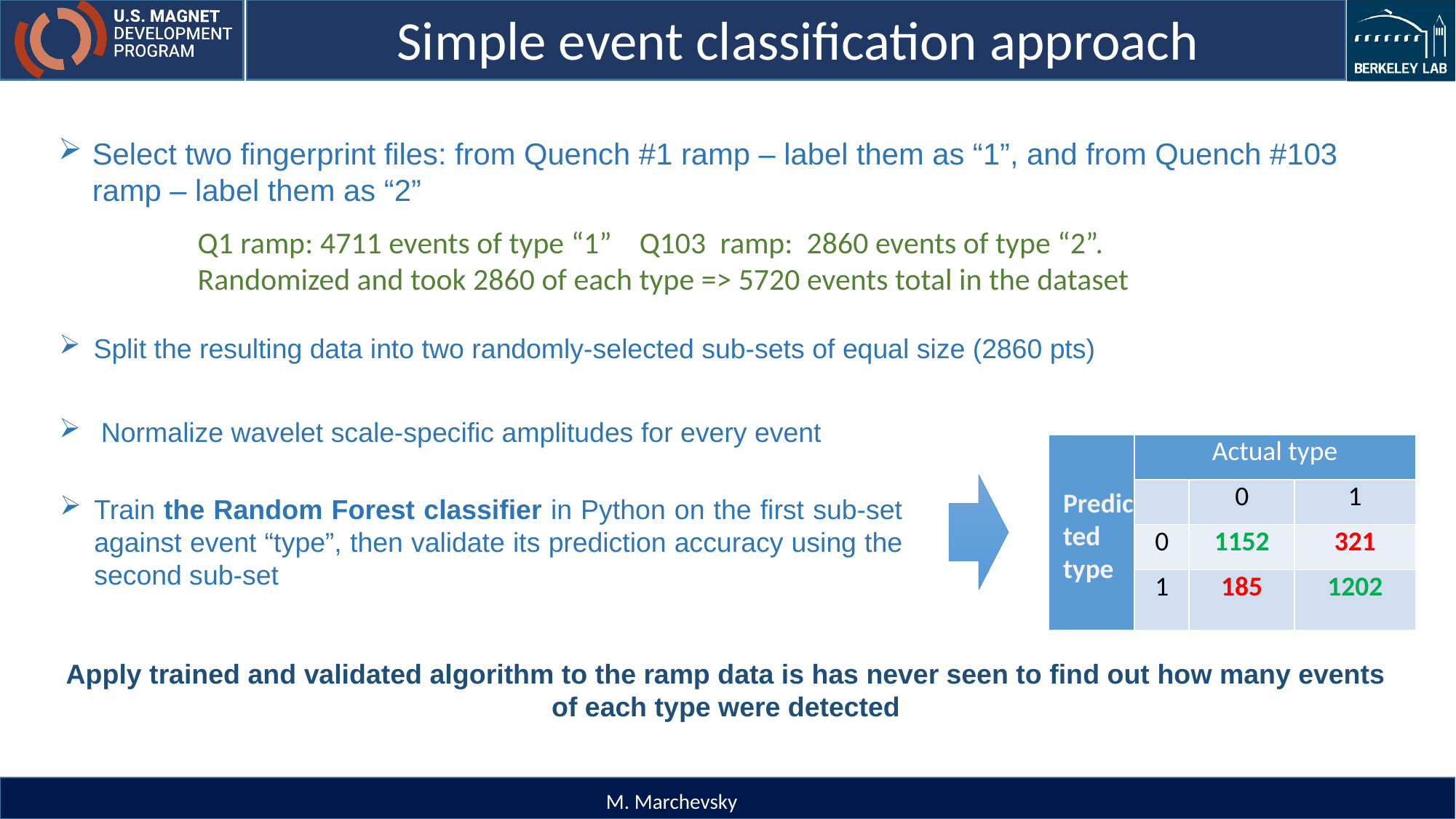

# Simple event classification approach
Select two fingerprint files: from Quench #1 ramp – label them as “1”, and from Quench #103 ramp – label them as “2”
Q1 ramp: 4711 events of type “1”    Q103  ramp:  2860 events of type “2”.
Randomized and took 2860 of each type => 5720 events total in the dataset
Split the resulting data into two randomly-selected sub-sets of equal size (2860 pts)
 Normalize wavelet scale-specific amplitudes for every event
|  | Actual type |  |  |
| --- | --- | --- | --- |
|  |  | 0 | 1 |
|  | 0 | 1152 | 321 |
|  | 1 | 185 | 1202 |

Predicted type
Train the Random Forest classifier in Python on the first sub-set against event “type”, then validate its prediction accuracy using the second sub-set
Apply trained and validated algorithm to the ramp data is has never seen to find out how many events of each type were detected